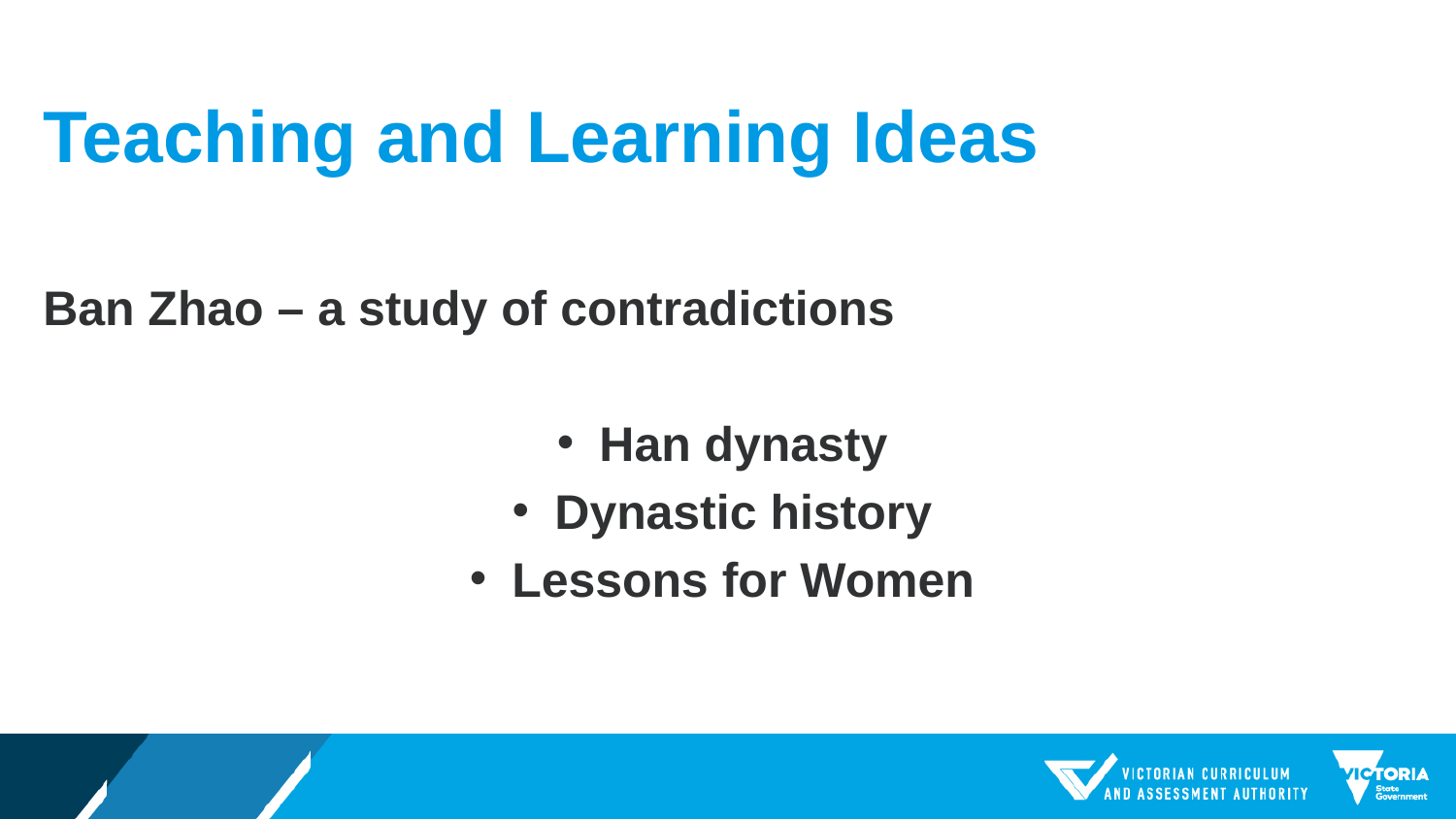

# Teaching and Learning Ideas

Ban Zhao – a study of contradictions

Han dynasty
Dynastic history
Lessons for Women